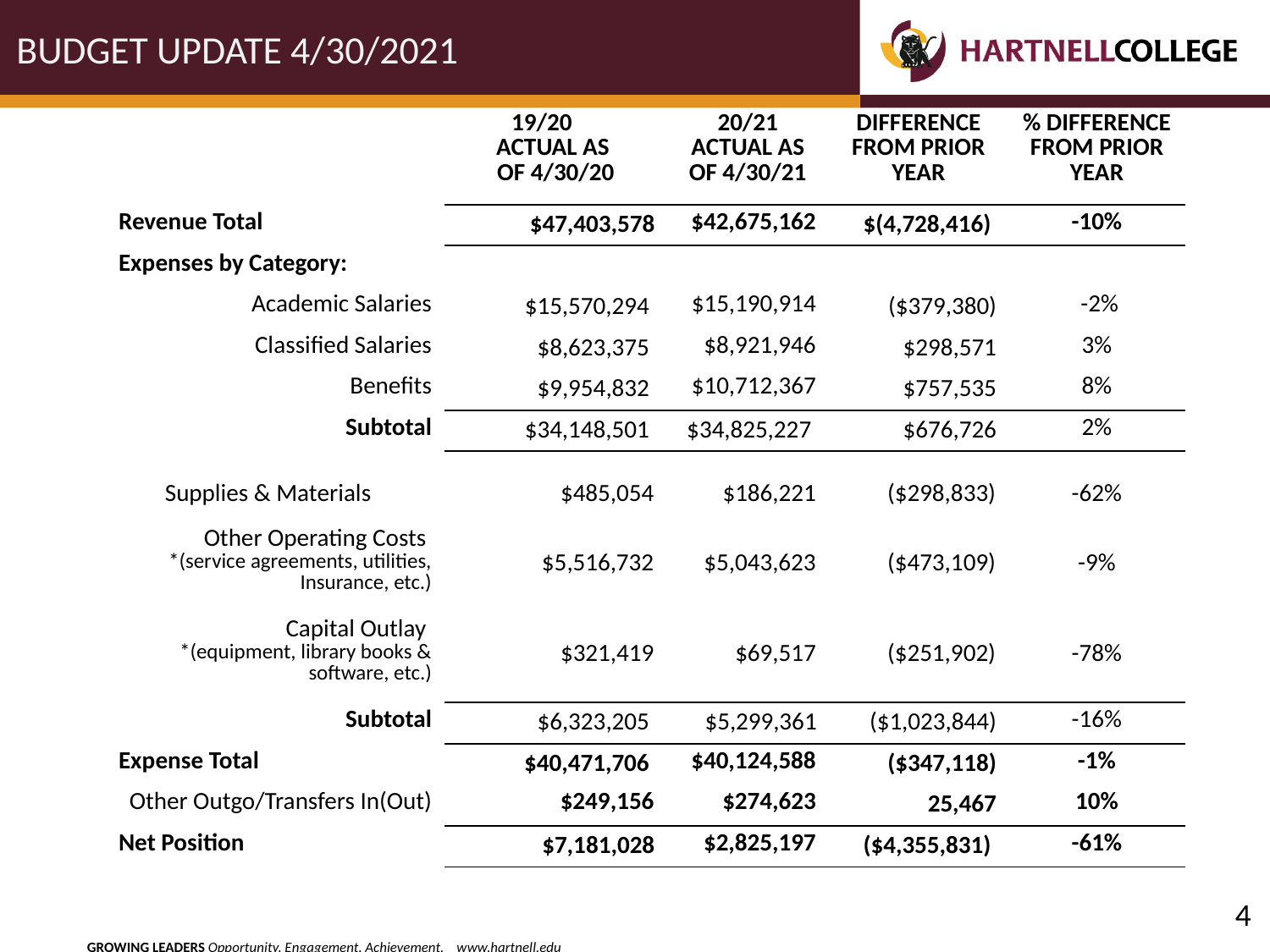

# BUDGET UPDATE 4/30/2021
|  | 19/20 ACTUAL AS OF 4/30/20 | 20/21 ACTUAL AS OF 4/30/21 | DIFFERENCE FROM PRIOR YEAR | % DIFFERENCE FROM PRIOR YEAR |
| --- | --- | --- | --- | --- |
| Revenue Total | $47,403,578 | $42,675,162 | $(4,728,416) | -10% |
| Expenses by Category: |  |  |  |  |
| Academic Salaries | $15,570,294 | $15,190,914 | ($379,380) | -2% |
| Classified Salaries | $8,623,375 | $8,921,946 | $298,571 | 3% |
| Benefits | $9,954,832 | $10,712,367 | $757,535 | 8% |
| Subtotal | $34,148,501 | $34,825,227 | $676,726 | 2% |
| Supplies & Materials | $485,054 | $186,221 | ($298,833) | -62% |
| Other Operating Costs \*(service agreements, utilities, Insurance, etc.) | $5,516,732 | $5,043,623 | ($473,109) | -9% |
| Capital Outlay \*(equipment, library books & software, etc.) | $321,419 | $69,517 | ($251,902) | -78% |
| Subtotal | $6,323,205 | $5,299,361 | ($1,023,844) | -16% |
| Expense Total | $40,471,706 | $40,124,588 | ($347,118) | -1% |
| Other Outgo/Transfers In(Out) | $249,156 | $274,623 | 25,467 | 10% |
| Net Position | $7,181,028 | $2,825,197 | ($4,355,831) | -61% |
4